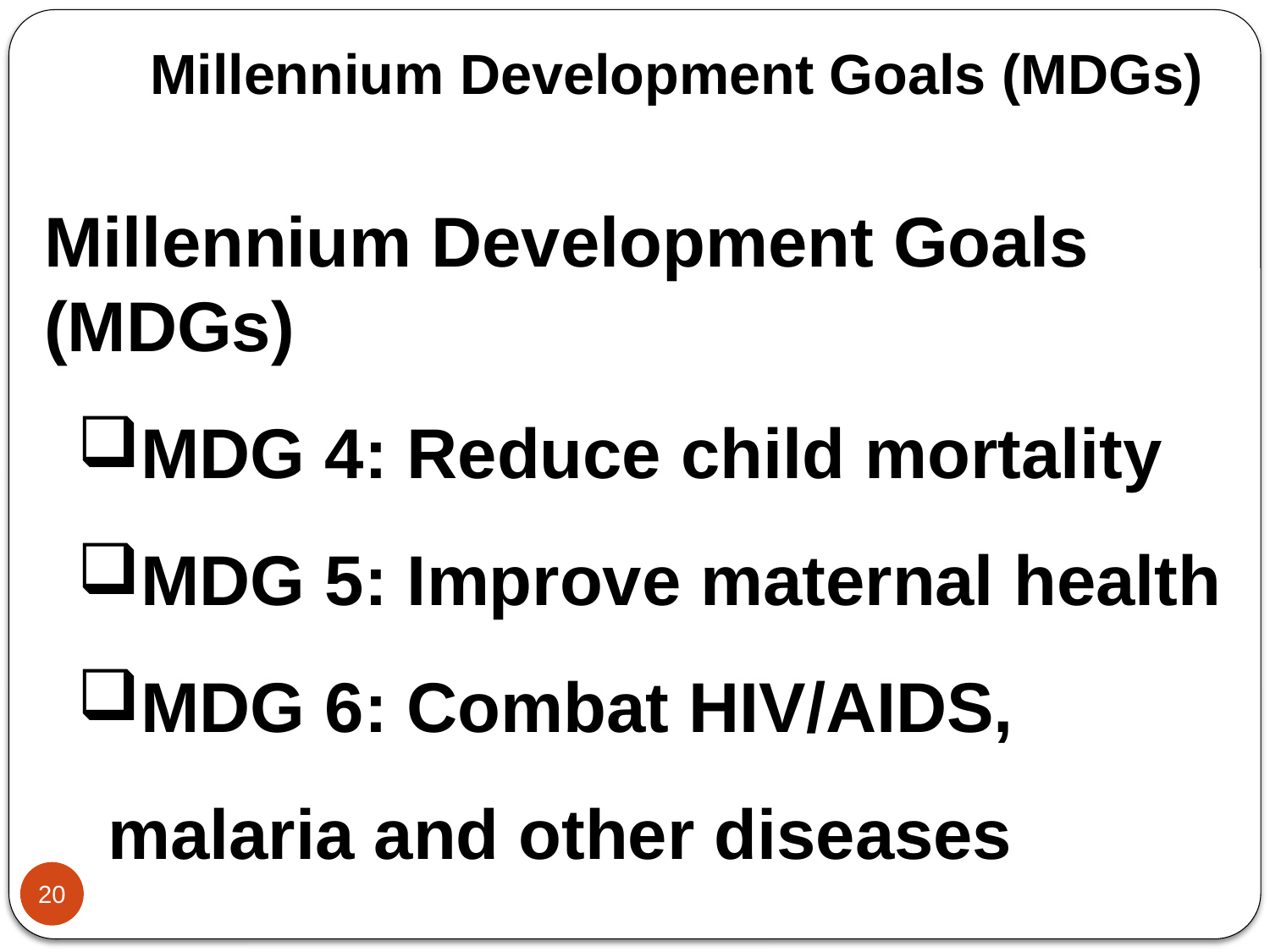

Millennium Development Goals (MDGs)
Millennium Development Goals (MDGs)
MDG 4: Reduce child mortality
MDG 5: Improve maternal health
MDG 6: Combat HIV/AIDS, malaria and other diseases
20